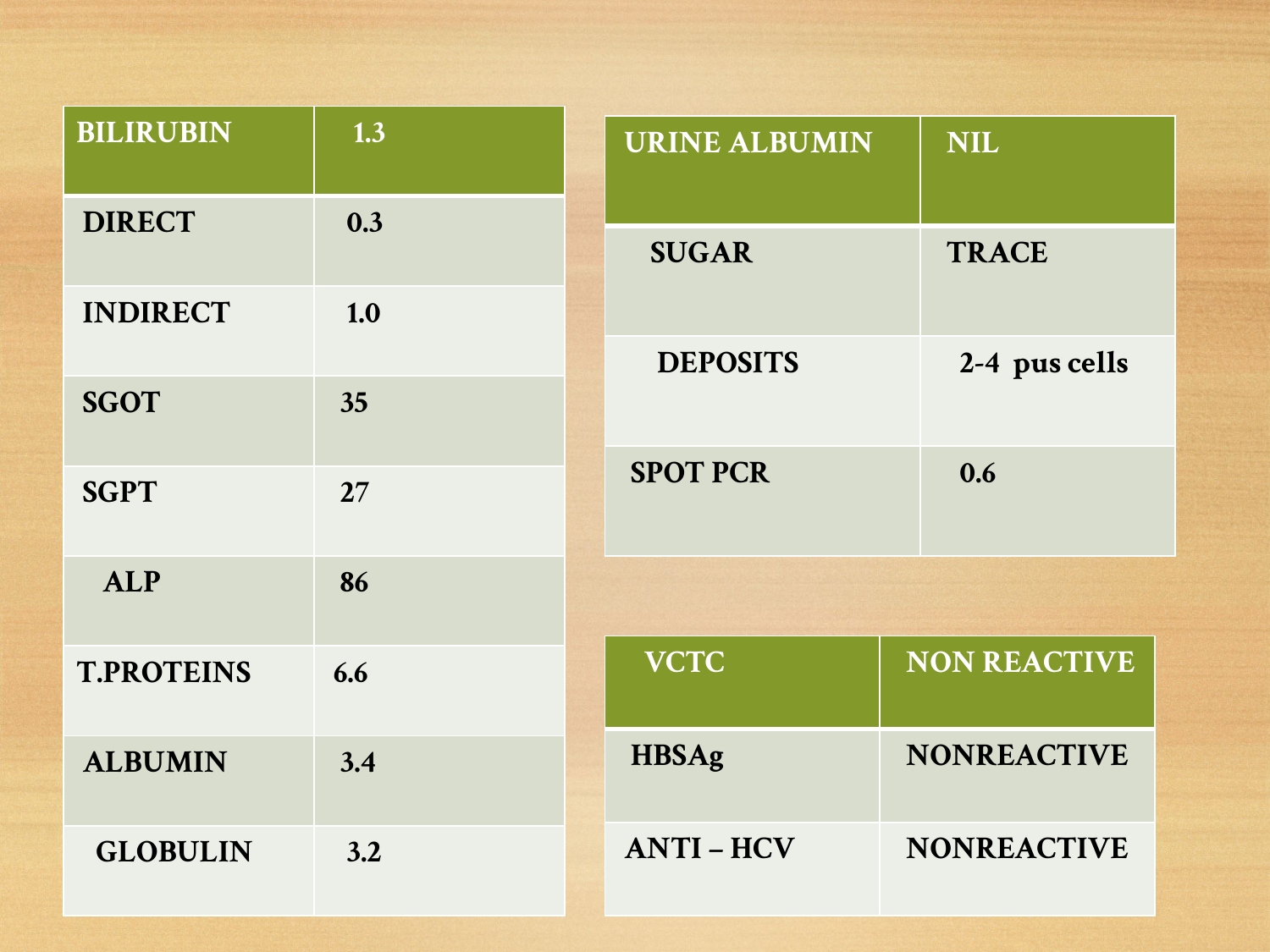

| BILIRUBIN | 1.3 |
| --- | --- |
| DIRECT | 0.3 |
| INDIRECT | 1.0 |
| SGOT | 35 |
| SGPT | 27 |
| ALP | 86 |
| T.PROTEINS | 6.6 |
| ALBUMIN | 3.4 |
| GLOBULIN | 3.2 |
| URINE ALBUMIN | NIL |
| --- | --- |
| SUGAR | TRACE |
| DEPOSITS | 2-4 pus cells |
| SPOT PCR | 0.6 |
| VCTC | NON REACTIVE |
| --- | --- |
| HBSAg | NONREACTIVE |
| ANTI – HCV | NONREACTIVE |